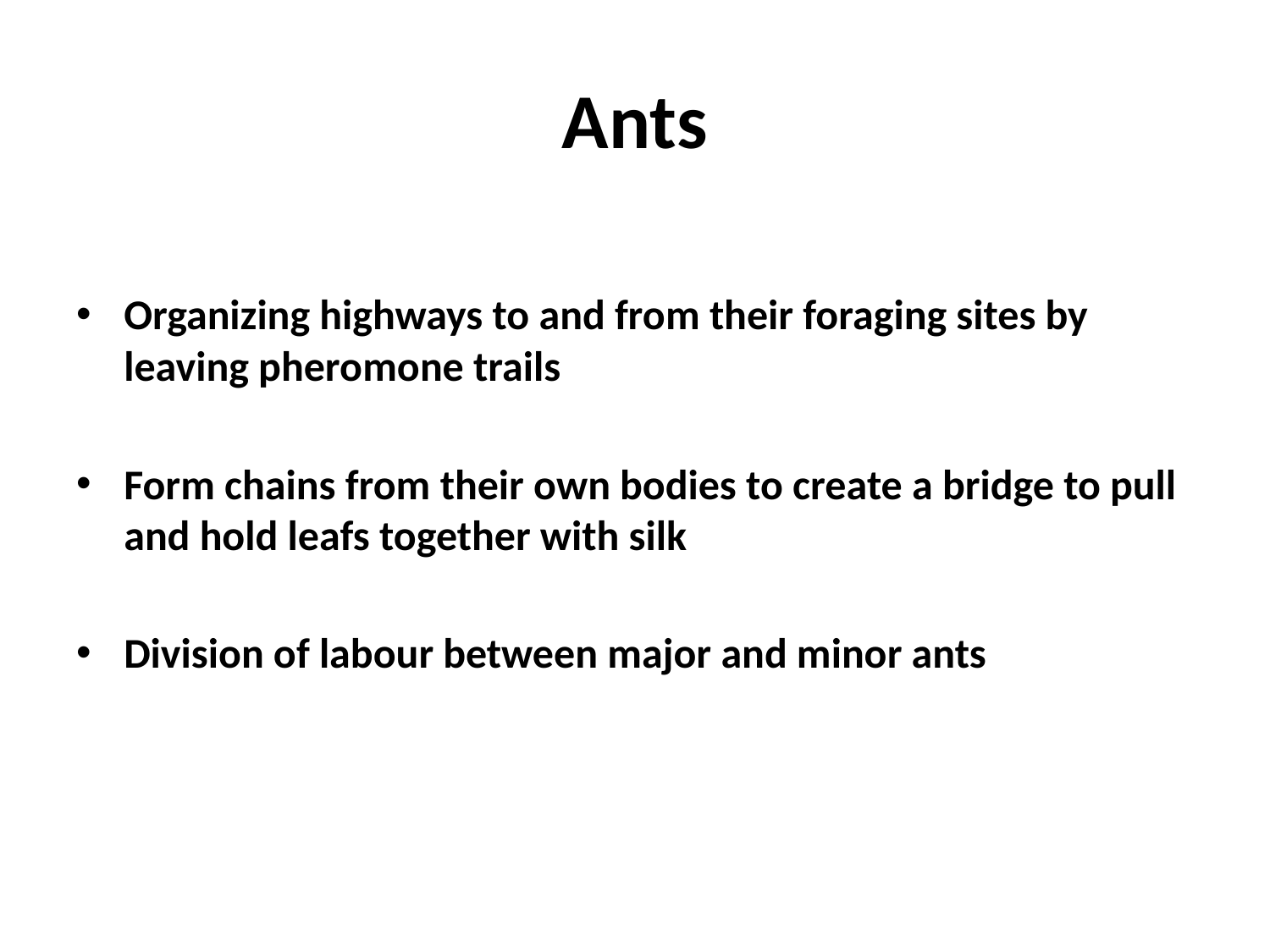

# Ants

Organizing highways to and from their foraging sites by leaving pheromone trails

Form chains from their own bodies to create a bridge to pull and hold leafs together with silk

Division of labour between major and minor ants